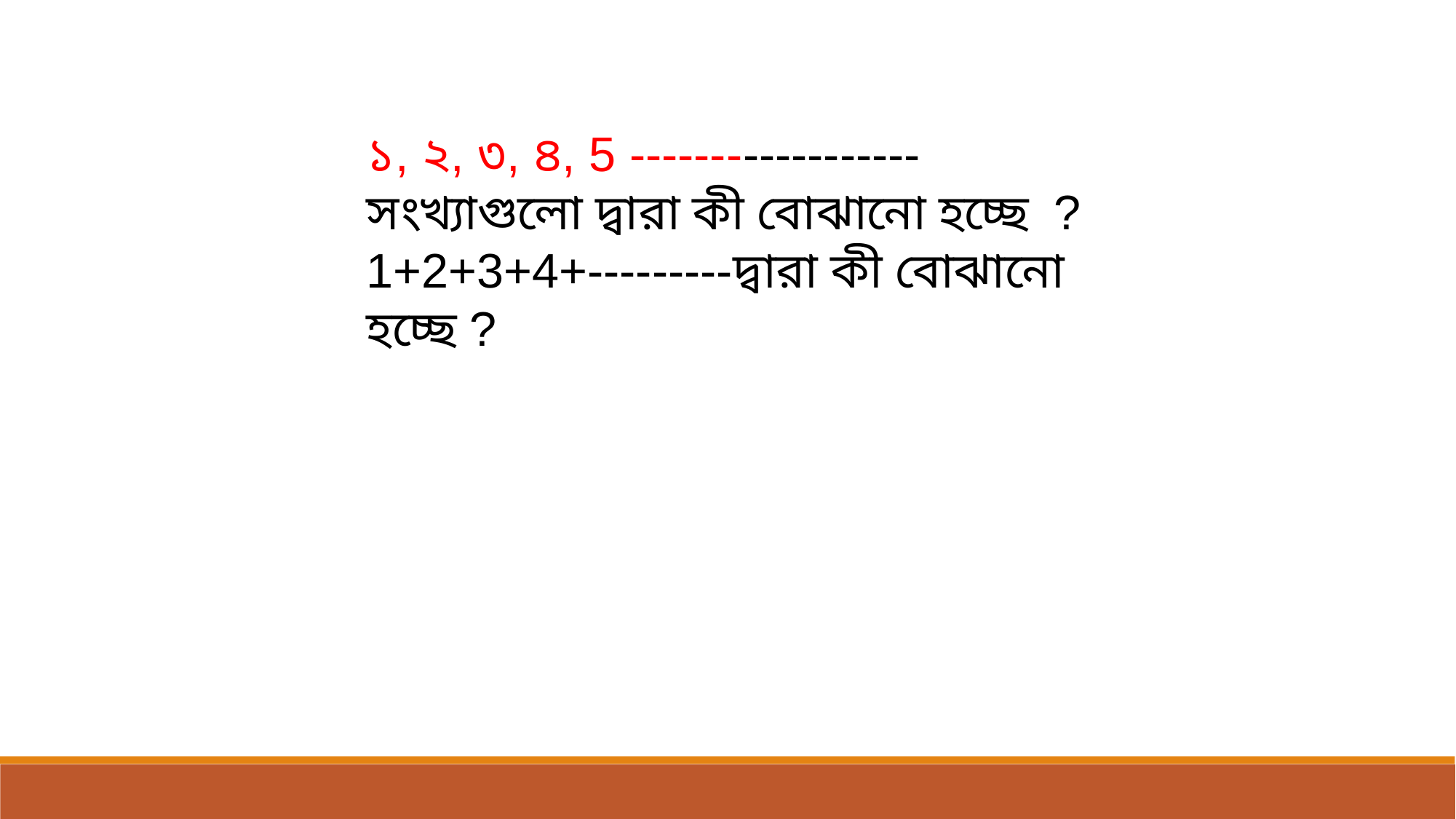

১, ২, ৩, ৪, 5 ------------------
সংখ্যাগুলো দ্বারা কী বোঝানো হচ্ছে  ?
1+2+3+4+---------দ্বারা কী বোঝানো হচ্ছে ?